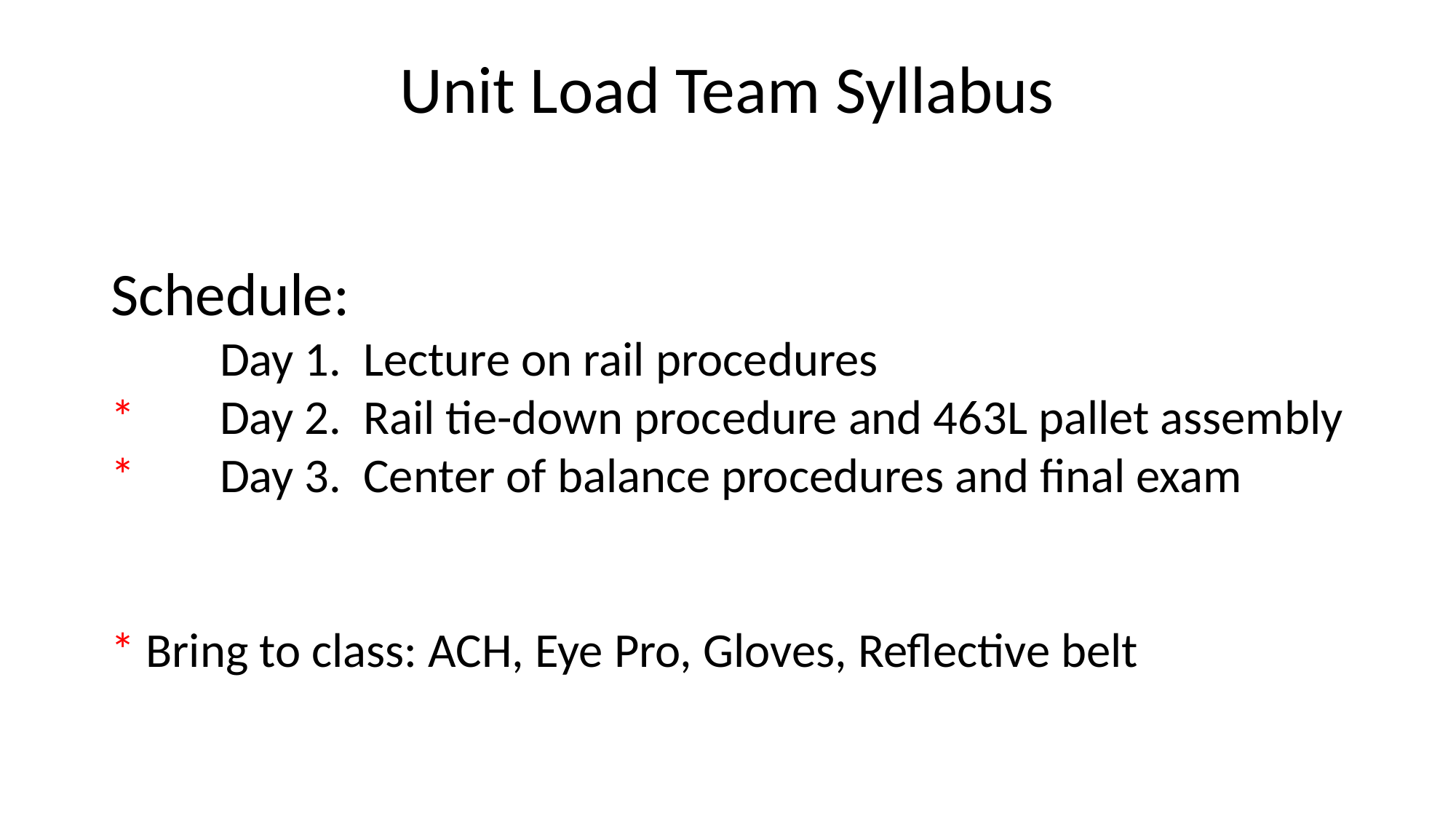

# Unit Load Team Syllabus
Schedule:
	Day 1.  Lecture on rail procedures
*	Day 2.  Rail tie-down procedure and 463L pallet assembly
*	Day 3.  Center of balance procedures and final exam

* Bring to class: ACH, Eye Pro, Gloves, Reflective belt